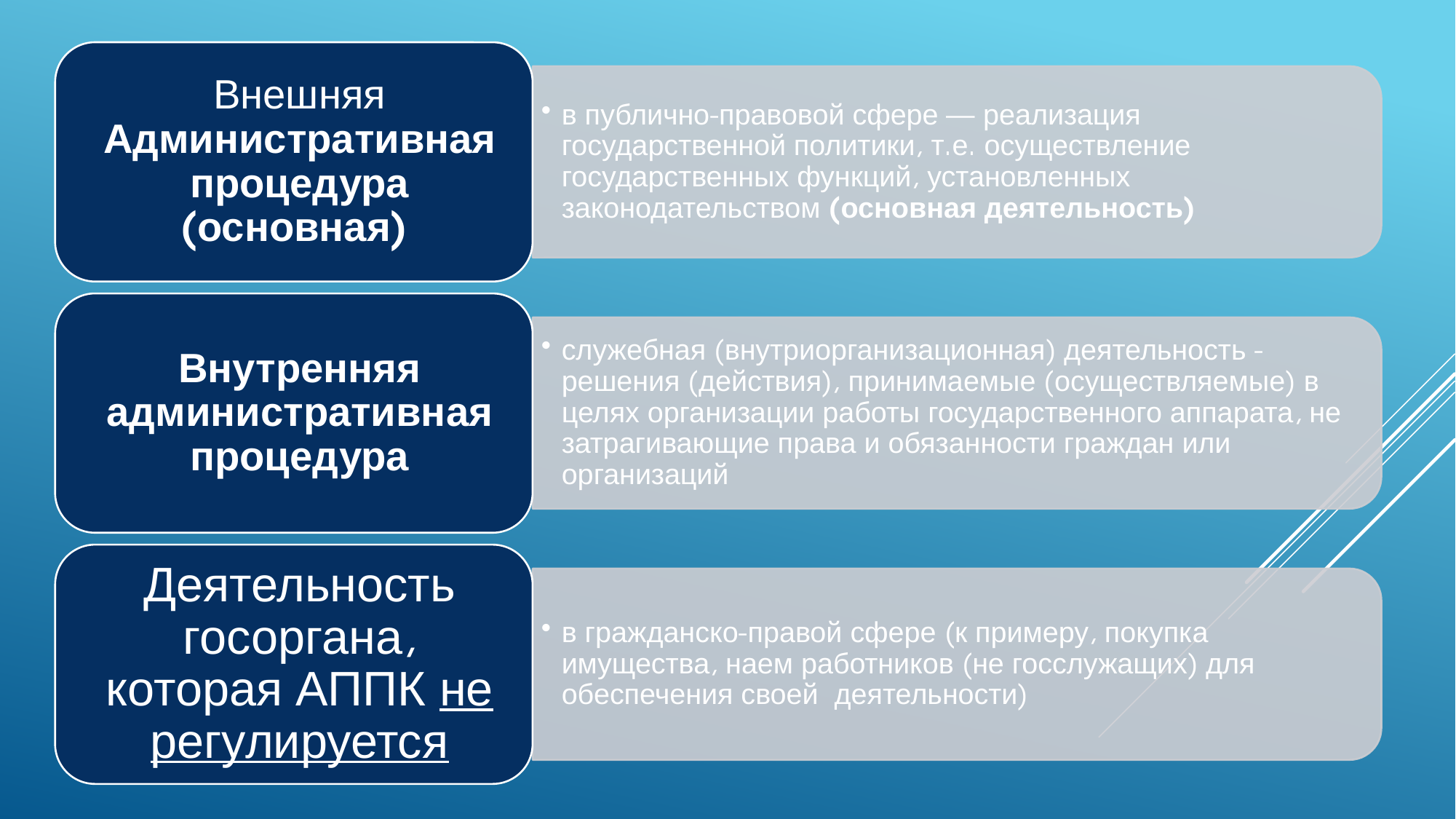

в публично-правовой сфере — реализация государственной политики, т.е. осуществление государственных функций, установленных законодательством (основная деятельность)
Внешняя Административная процедура (основная)
служебная (внутриорганизационная) деятельность - решения (действия), принимаемые (осуществляемые) в целях организации работы государственного аппарата, не затрагивающие права и обязанности граждан или организаций
Внутренняя административная процедура
в гражданско-правой сфере (к примеру, покупка имущества, наем работников (не госслужащих) для обеспечения своей  деятельности)
Деятельность госоргана, которая АППК не регулируется